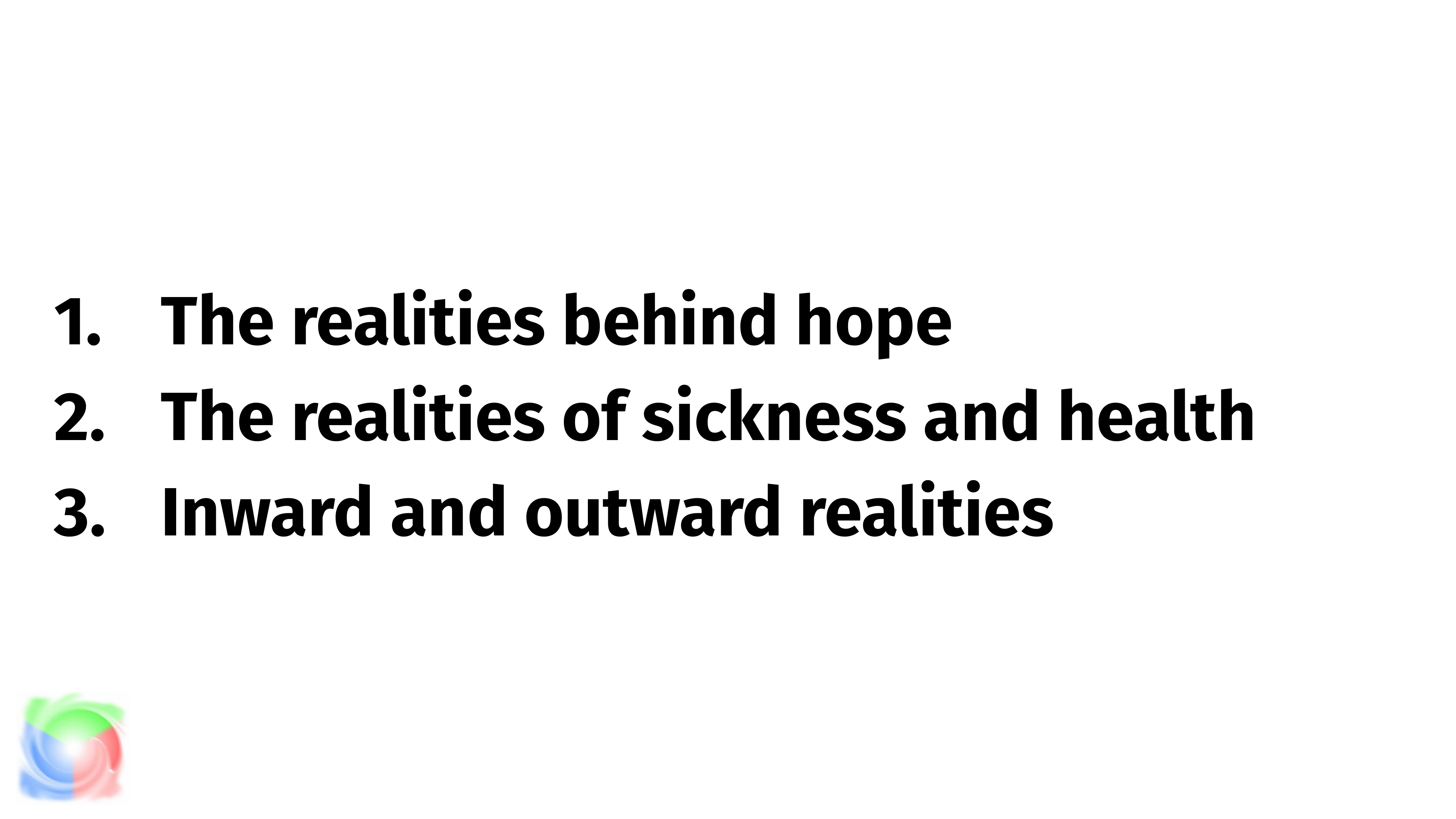

The realities behind hope
The realities of sickness and health
Inward and outward realities